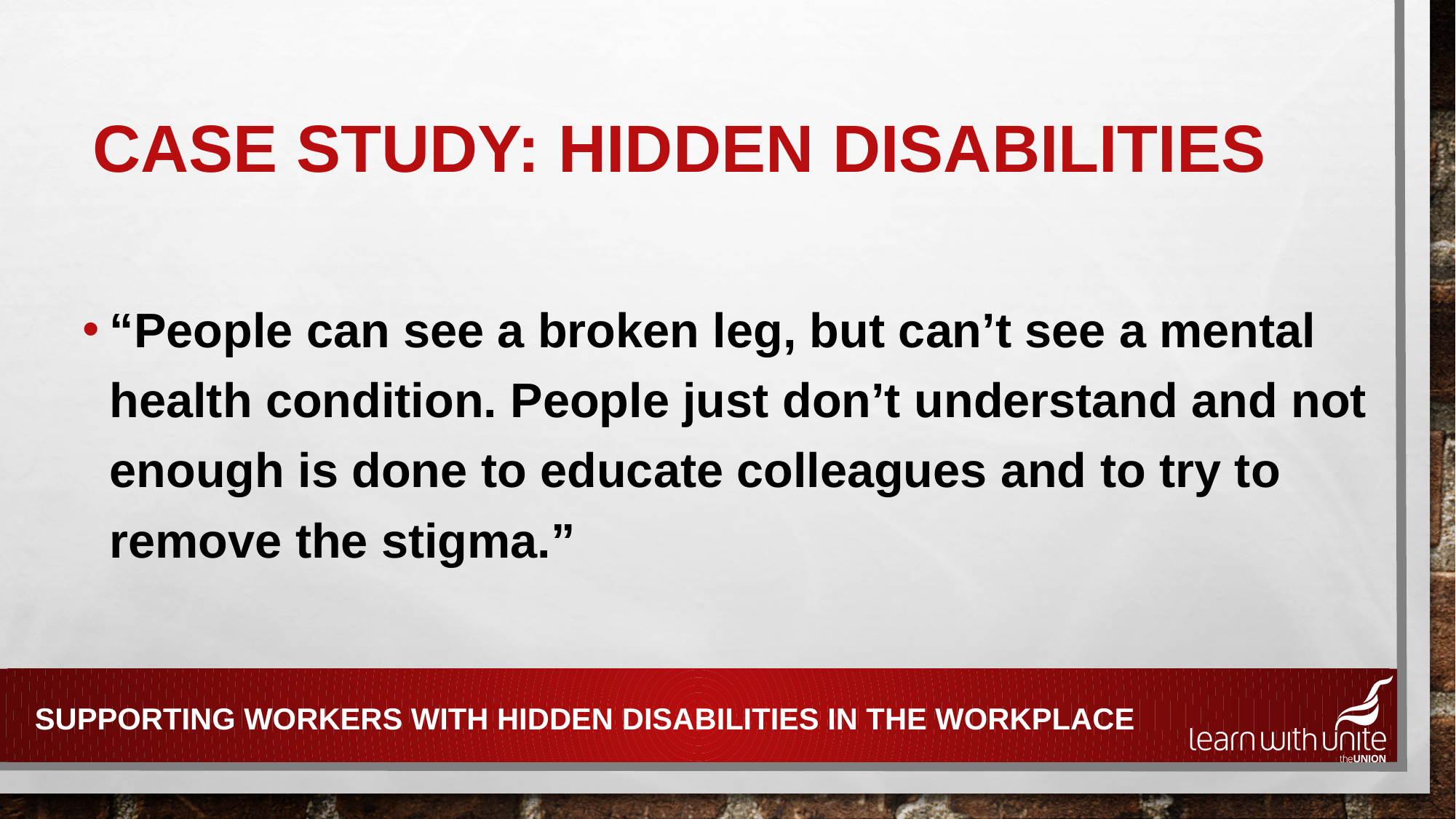

# Case study: hidden disabilities
“People can see a broken leg, but can’t see a mental health condition. People just don’t understand and not enough is done to educate colleagues and to try to remove the stigma.”
Supporting workers with hidden disabilities IN THE workplace